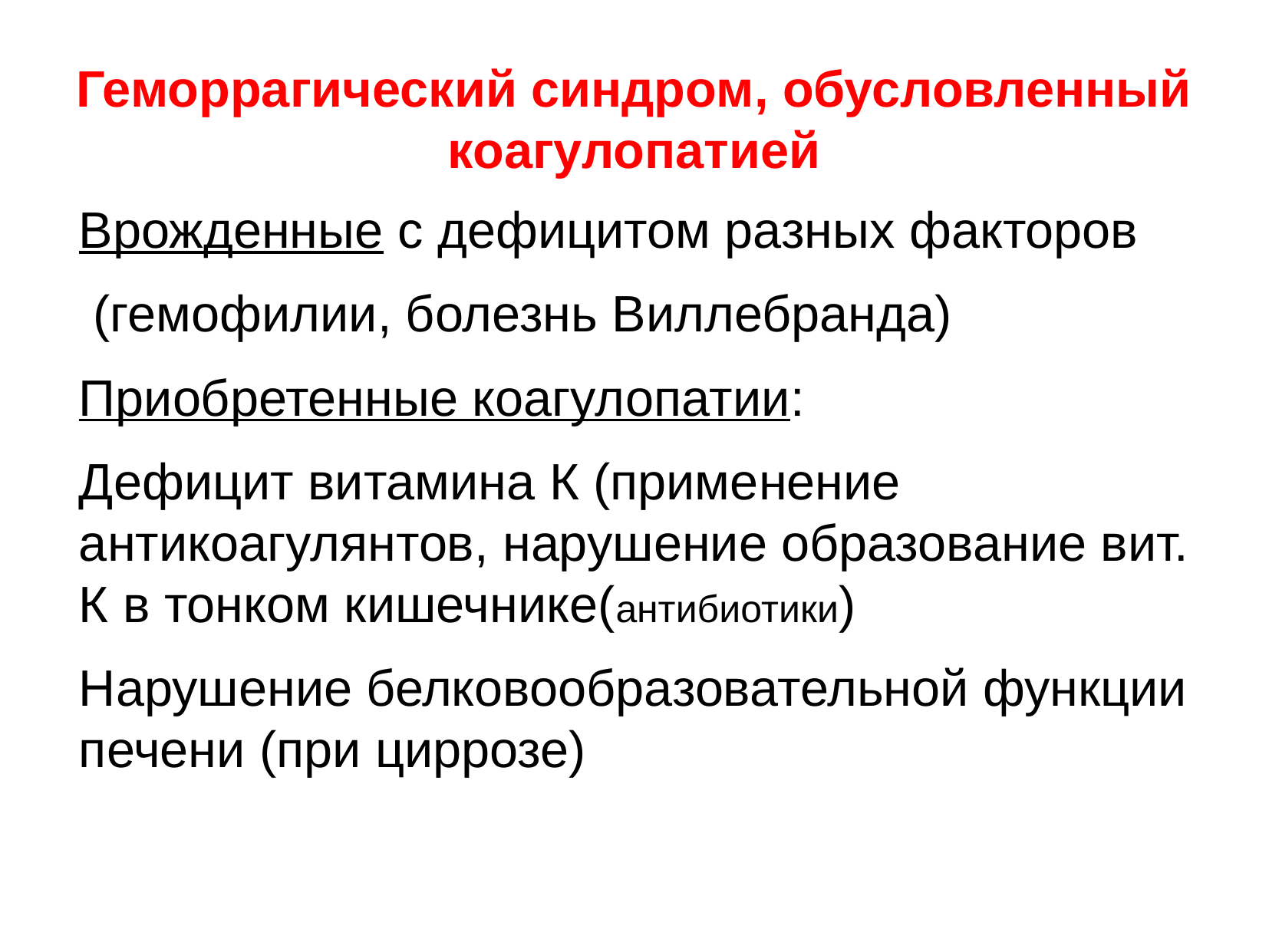

Геморрагический синдром, обусловленный коагулопатией
Врожденные с дефицитом разных факторов
 (гемофилии, болезнь Виллебранда)
Приобретенные коагулопатии:
Дефицит витамина К (применение антикоагулянтов, нарушение образование вит. К в тонком кишечнике(антибиотики)
Нарушение белковообразовательной функции печени (при циррозе)